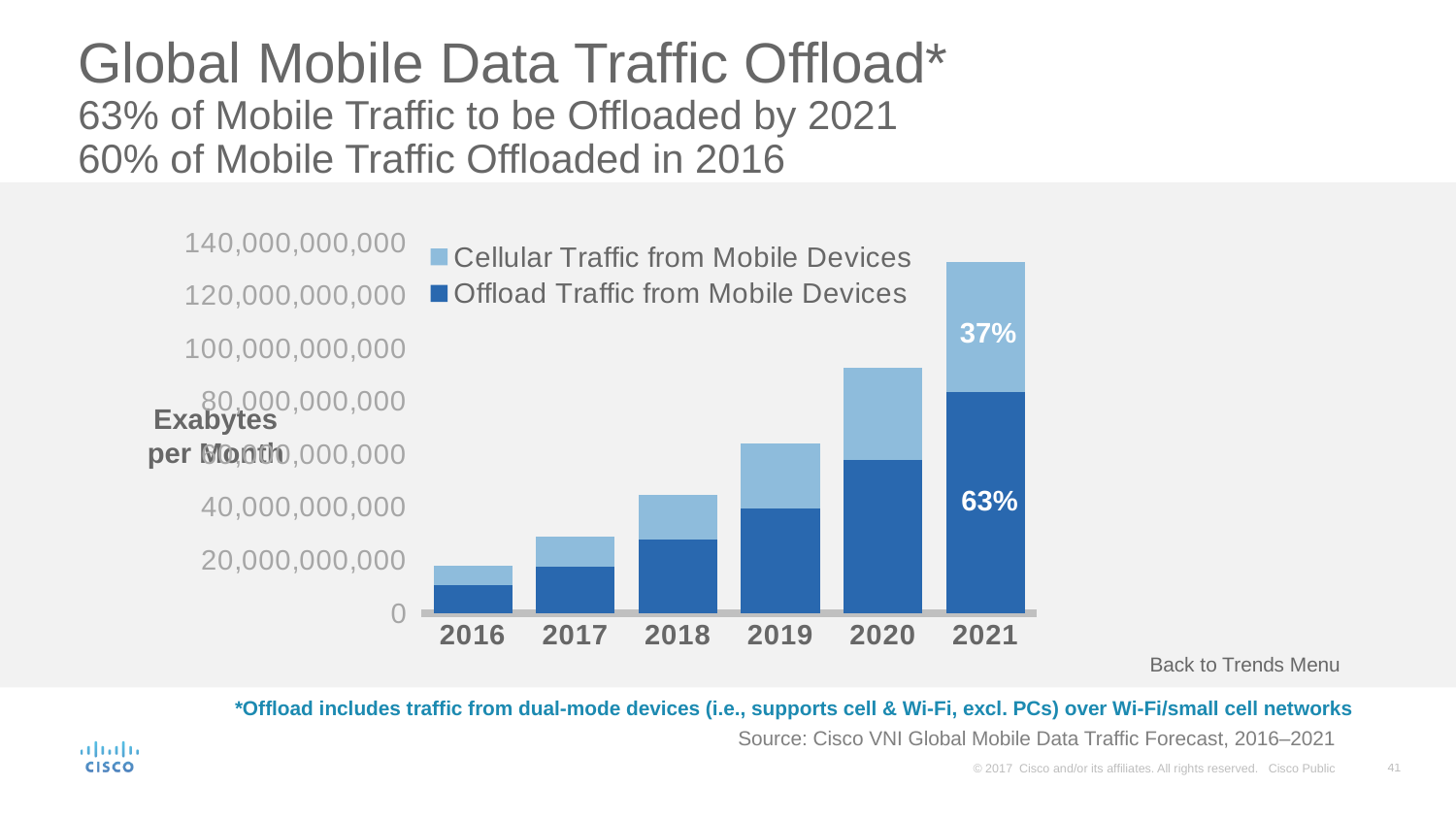

# Global Mobile Data Traffic Offload* 63% of Mobile Traffic to be Offloaded by 2021 60% of Mobile Traffic Offloaded in 2016

### Chart

| Category | Offload Traffic from Mobile Devices | Cellular Traffic from Mobile Devices |
|---|---|---|
| 2016 | 10691652327.5024 | 7240549568.75946 |
| 2017 | 17631123176.319 | 11266018264.7687 |
| 2018 | 27794488240.7927 | 16792300080.6338 |
| 2019 | 39742843738.4146 | 24452475796.5556 |
| 2020 | 57992075683.4396 | 34588441775.5043 |
| 2021 | 83552604860.0014 | 48951468985.6346 |
37%
Exabytes per Month
63%
Back to Trends Menu
*Offload includes traffic from dual-mode devices (i.e., supports cell & Wi-Fi, excl. PCs) over Wi-Fi/small cell networks
Source: Cisco VNI Global Mobile Data Traffic Forecast, 2016–2021